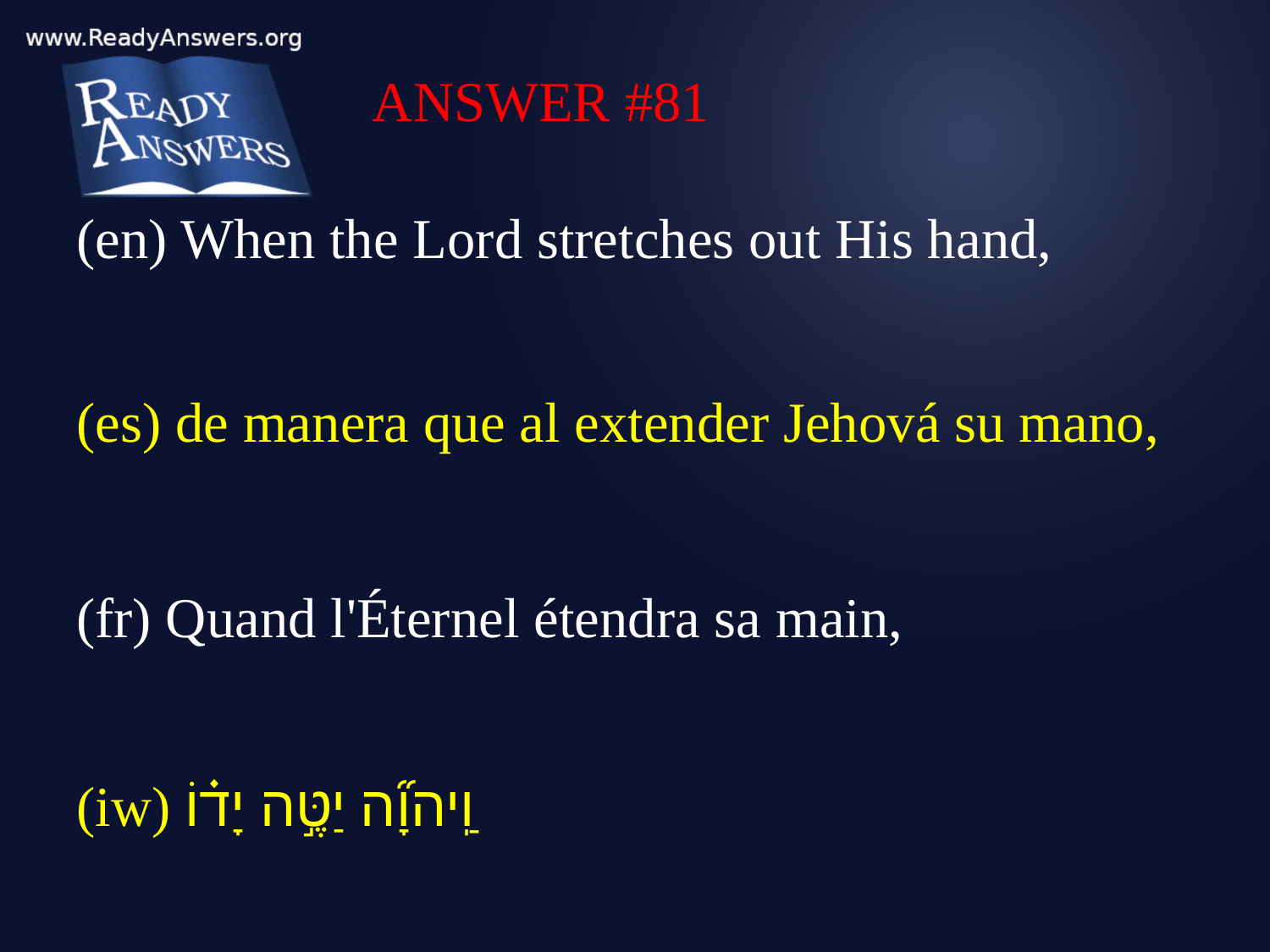

ANSWER #81
(en) When the Lord stretches out His hand,
(es) de manera que al extender Jehová su mano,
(fr) Quand l'Éternel étendra sa main,
(iw) וַֽיהוָ֞ה יַטֶּ֣ה יָד֗וֹ